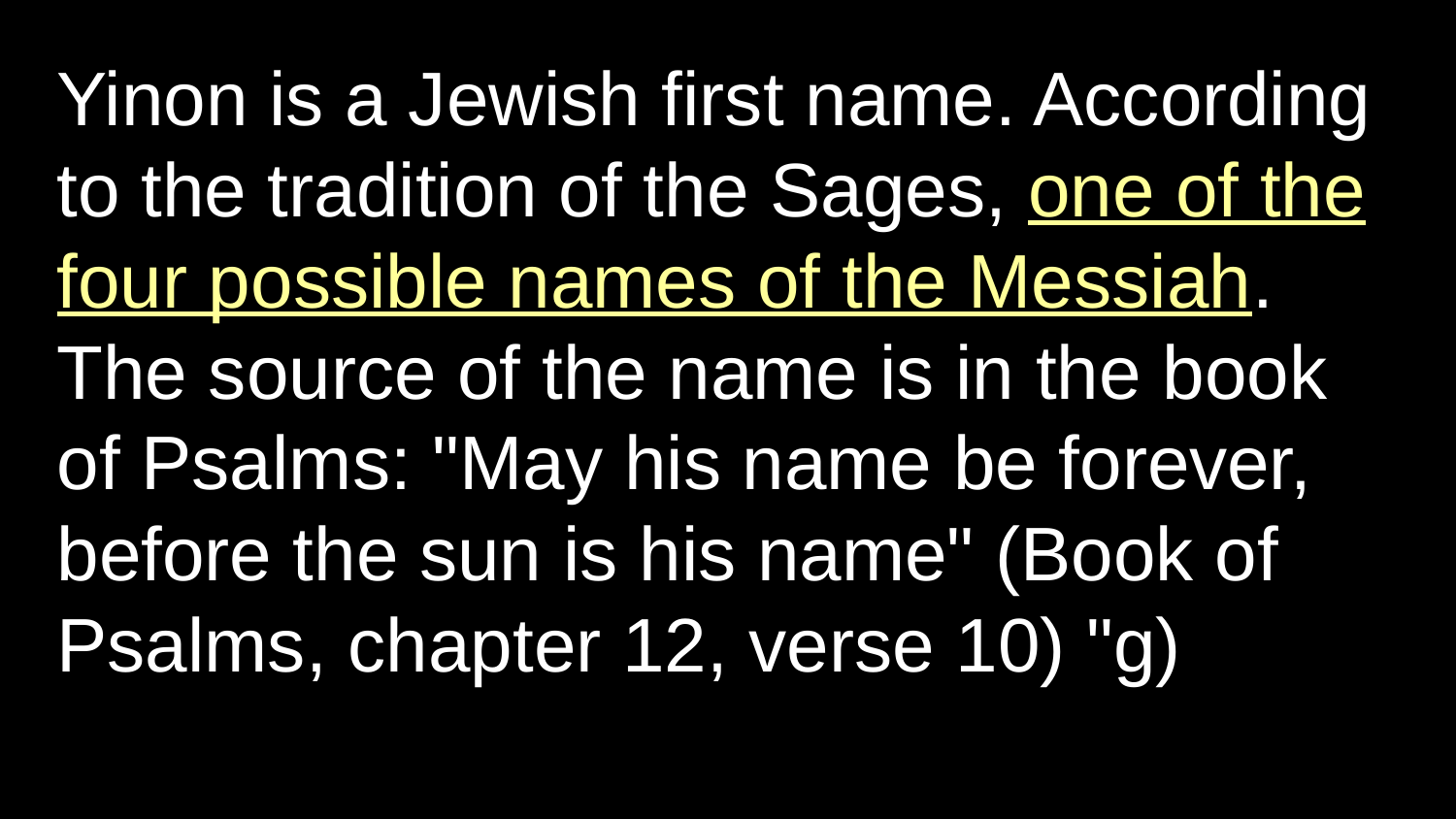

Yinon is a Jewish first name. According to the tradition of the Sages, one of the four possible names of the Messiah. The source of the name is in the book of Psalms: "May his name be forever, before the sun is his name" (Book of Psalms, chapter 12, verse 10) "g)